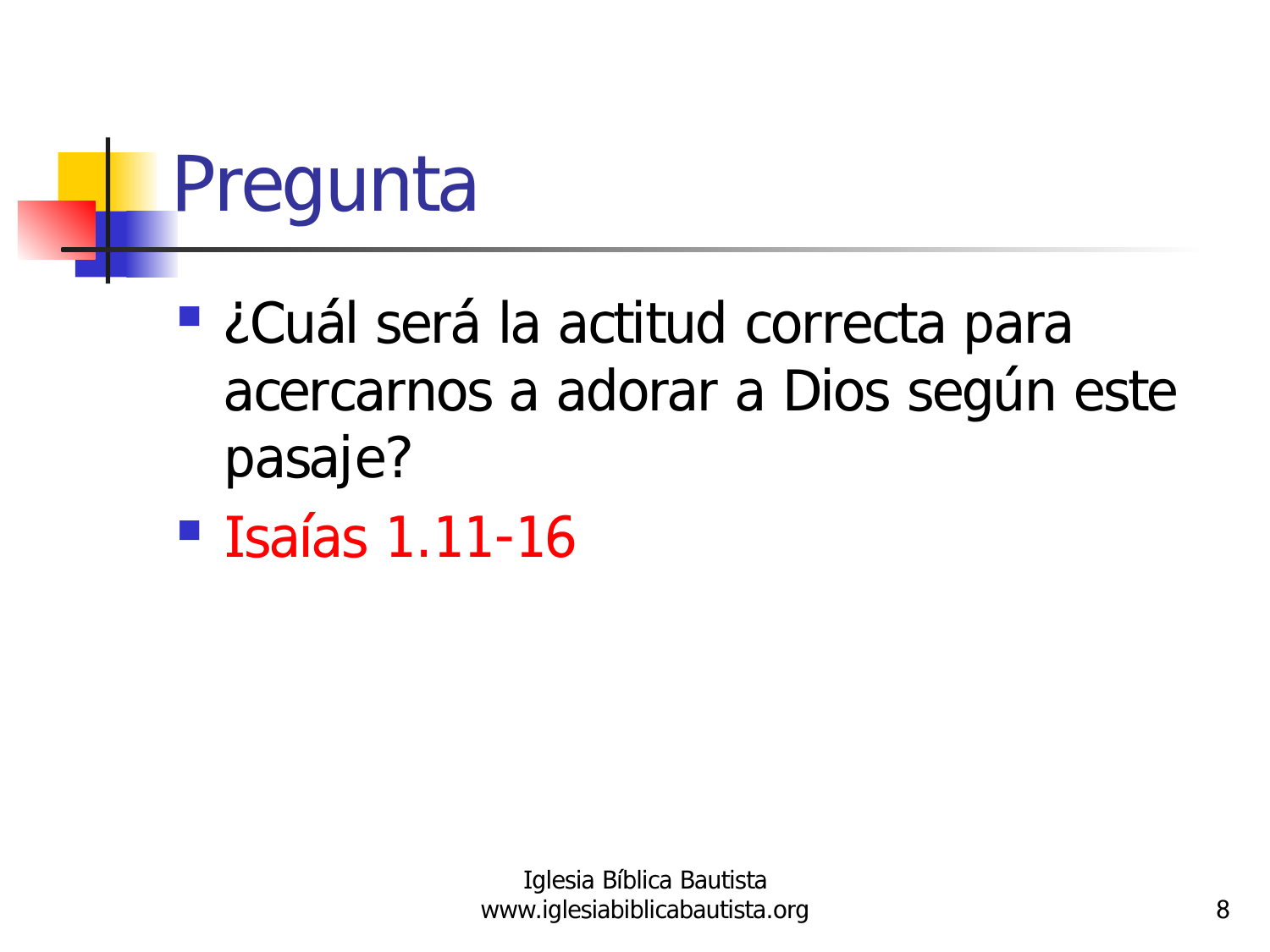

# Pregunta
¿Cuál será la actitud correcta para acercarnos a adorar a Dios según este pasaje?
Isaías 1.11-16
Iglesia Bíblica Bautista
www.iglesiabiblicabautista.org
8